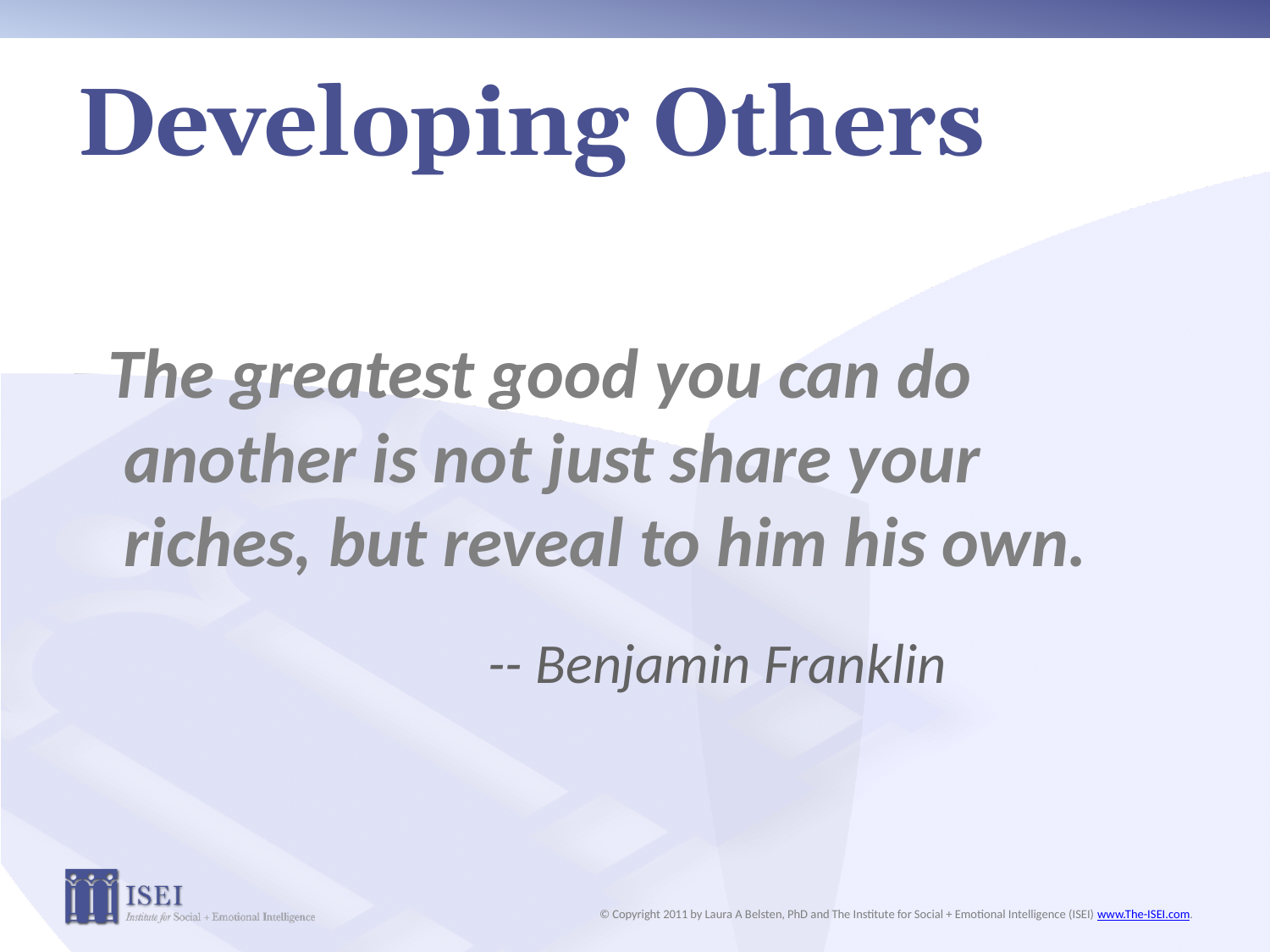

# Developing Others

  The greatest good you can do another is not just share your  riches, but reveal to him his own.

             -- Benjamin Franklin